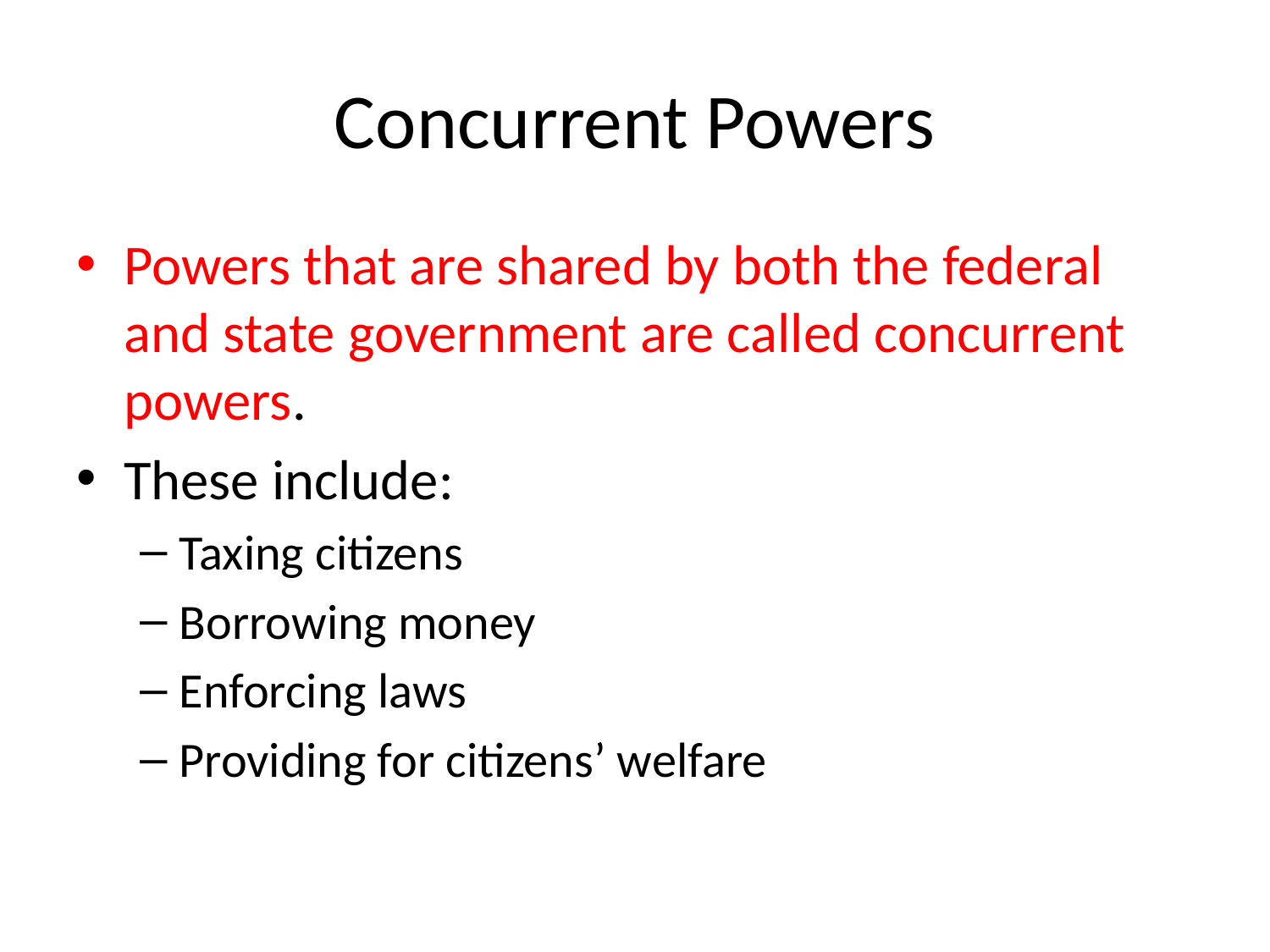

# Concurrent Powers
Powers that are shared by both the federal and state government are called concurrent powers.
These include:
Taxing citizens
Borrowing money
Enforcing laws
Providing for citizens’ welfare